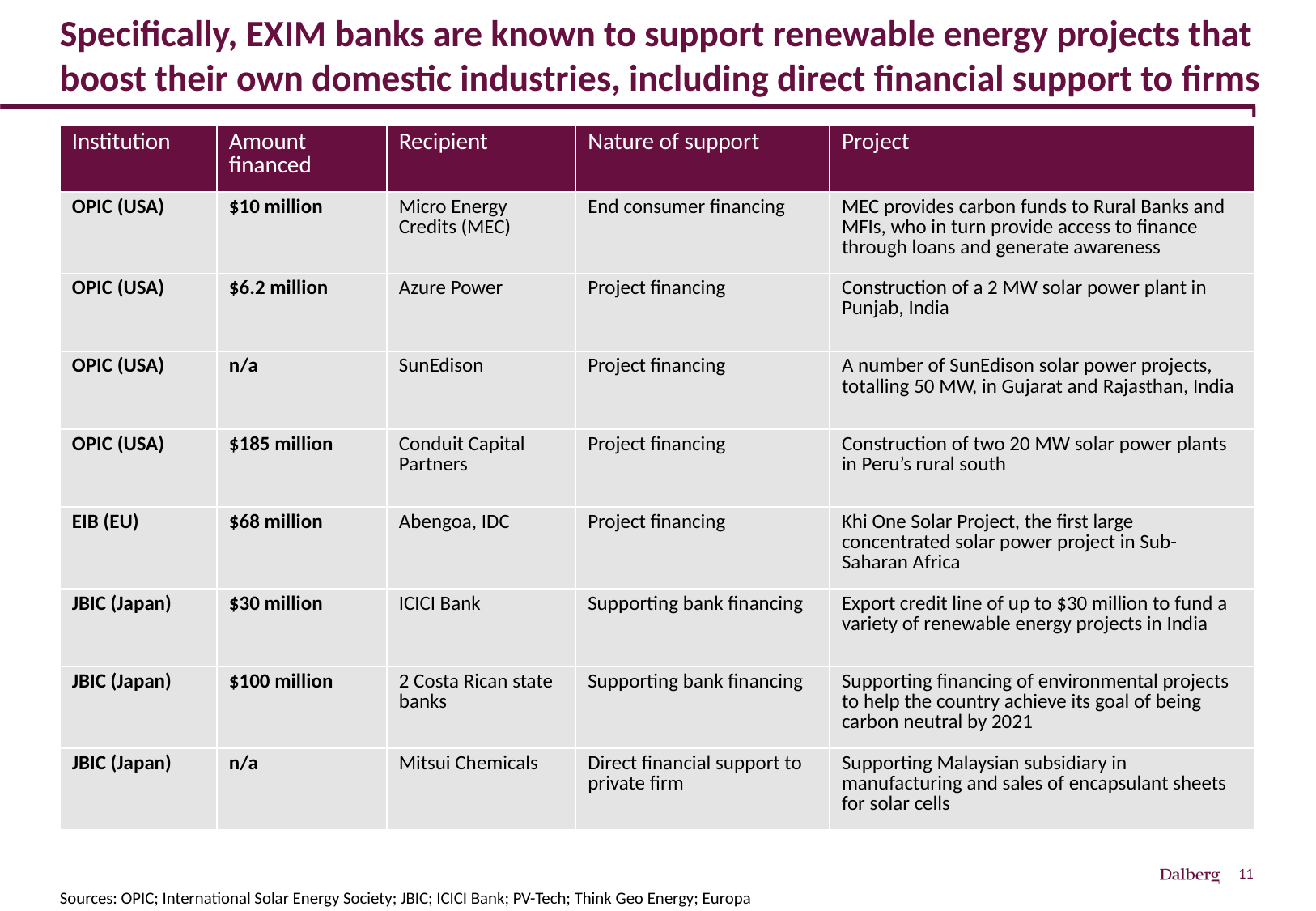

# Specifically, EXIM banks are known to support renewable energy projects that boost their own domestic industries, including direct financial support to firms
| Institution | Amount financed | Recipient | Nature of support | Project |
| --- | --- | --- | --- | --- |
| OPIC (USA) | $10 million | Micro Energy Credits (MEC) | End consumer financing | MEC provides carbon funds to Rural Banks and MFIs, who in turn provide access to finance through loans and generate awareness |
| OPIC (USA) | $6.2 million | Azure Power | Project financing | Construction of a 2 MW solar power plant in Punjab, India |
| OPIC (USA) | n/a | SunEdison | Project financing | A number of SunEdison solar power projects, totalling 50 MW, in Gujarat and Rajasthan, India |
| OPIC (USA) | $185 million | Conduit Capital Partners | Project financing | Construction of two 20 MW solar power plants in Peru’s rural south |
| EIB (EU) | $68 million | Abengoa, IDC | Project financing | Khi One Solar Project, the first large concentrated solar power project in Sub-Saharan Africa |
| JBIC (Japan) | $30 million | ICICI Bank | Supporting bank financing | Export credit line of up to $30 million to fund a variety of renewable energy projects in India |
| JBIC (Japan) | $100 million | 2 Costa Rican state banks | Supporting bank financing | Supporting financing of environmental projects to help the country achieve its goal of being carbon neutral by 2021 |
| JBIC (Japan) | n/a | Mitsui Chemicals | Direct financial support to private firm | Supporting Malaysian subsidiary in manufacturing and sales of encapsulant sheets for solar cells |
Sources: OPIC; International Solar Energy Society; JBIC; ICICI Bank; PV-Tech; Think Geo Energy; Europa